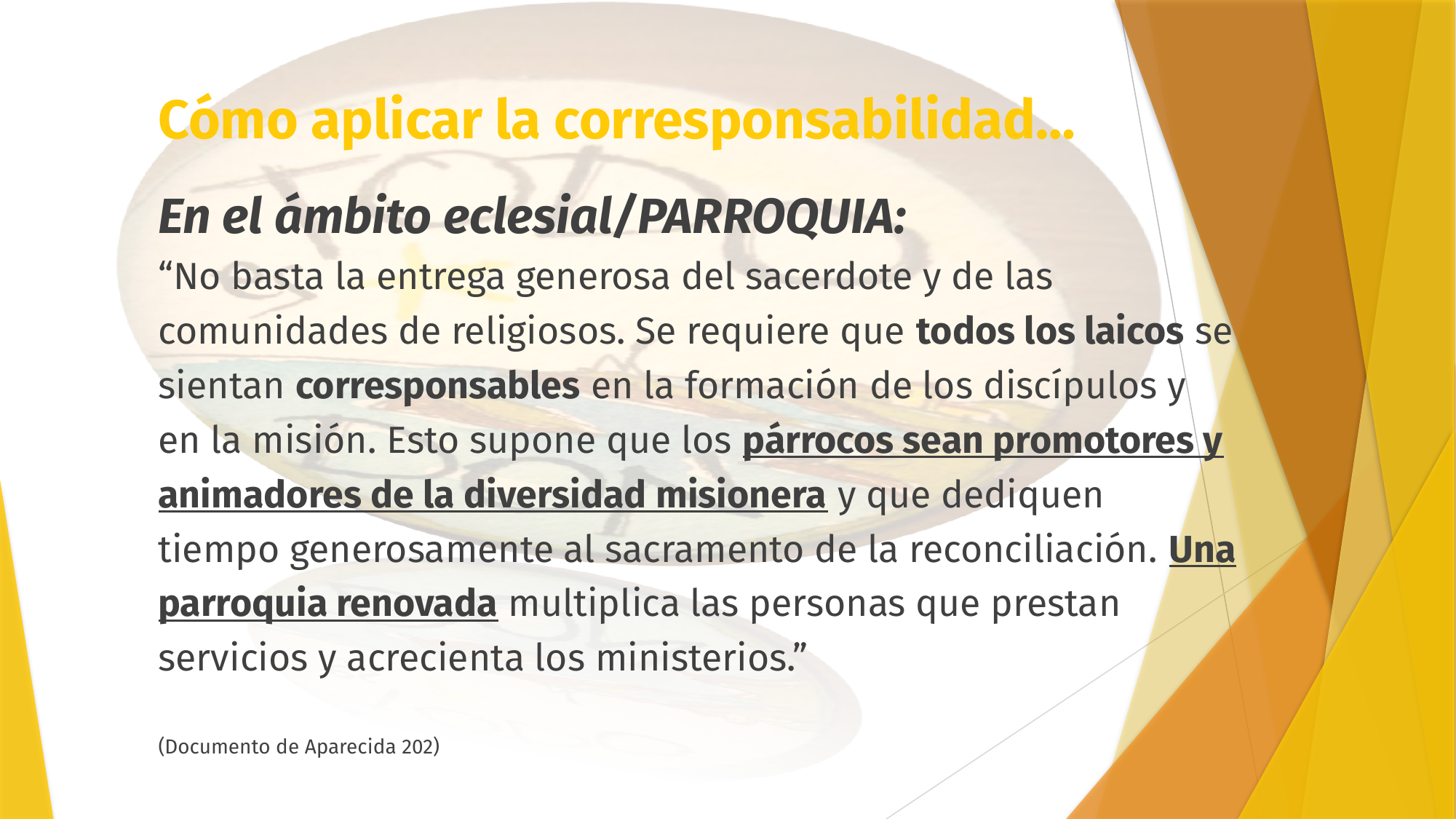

# Cómo aplicar la corresponsabilidad…
En el ámbito eclesial/PARROQUIA:
“No basta la entrega generosa del sacerdote y de las comunidades de religiosos. Se requiere que todos los laicos se sientan corresponsables en la formación de los discípulos y en la misión. Esto supone que los párrocos sean promotores y animadores de la diversidad misionera y que dediquen tiempo generosamente al sacramento de la reconciliación. Una parroquia renovada multiplica las personas que prestan servicios y acrecienta los ministerios.”

(Documento de Aparecida 202)